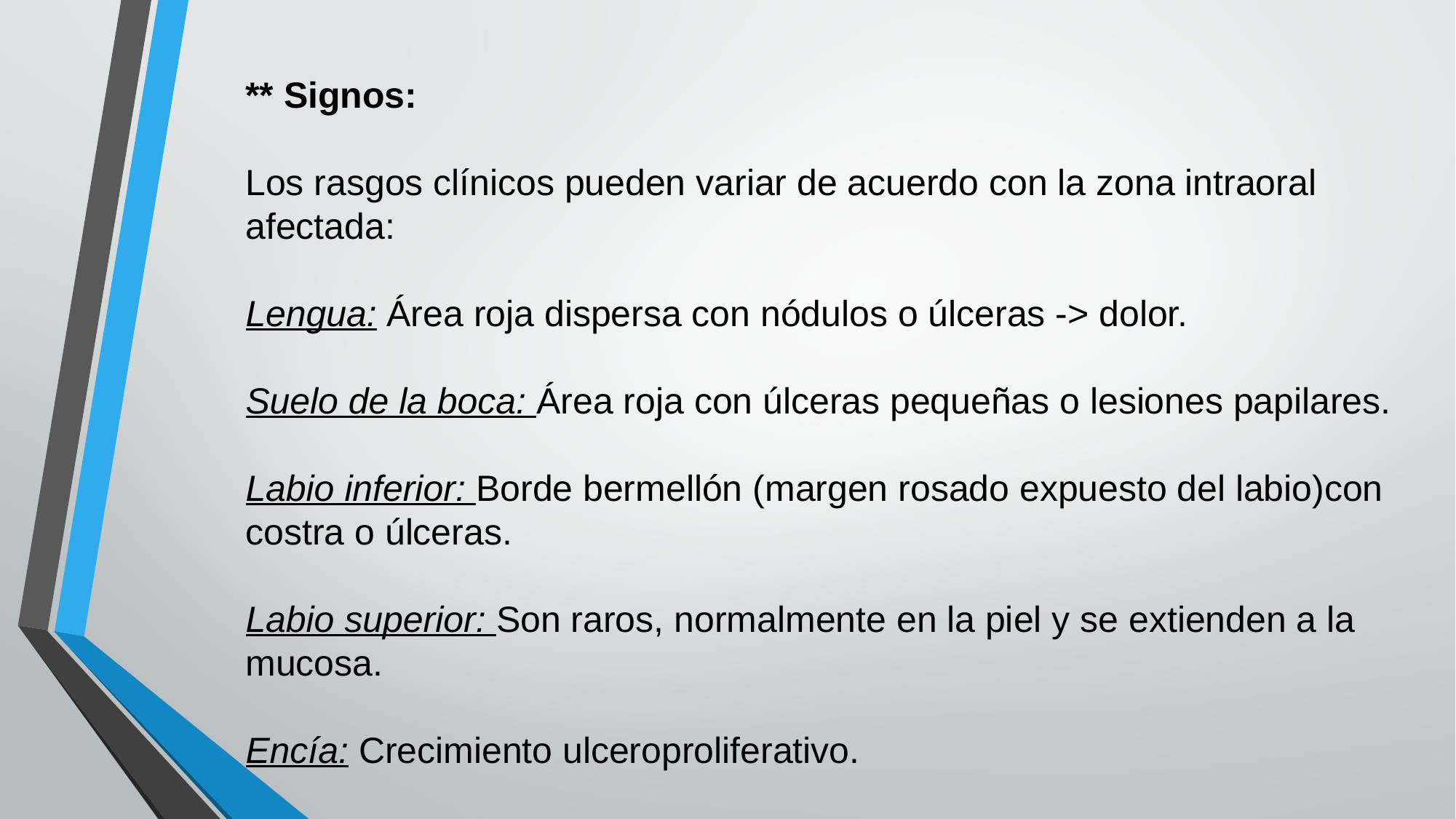

** Signos:

Los rasgos clínicos pueden variar de acuerdo con la zona intraoral afectada:

Lengua: Área roja dispersa con nódulos o úlceras -> dolor.

Suelo de la boca: Área roja con úlceras pequeñas o lesiones papilares.

Labio inferior: Borde bermellón (margen rosado expuesto del labio)con costra o úlceras.

Labio superior: Son raros, normalmente en la piel y se extienden a la mucosa.

Encía: Crecimiento ulceroproliferativo.